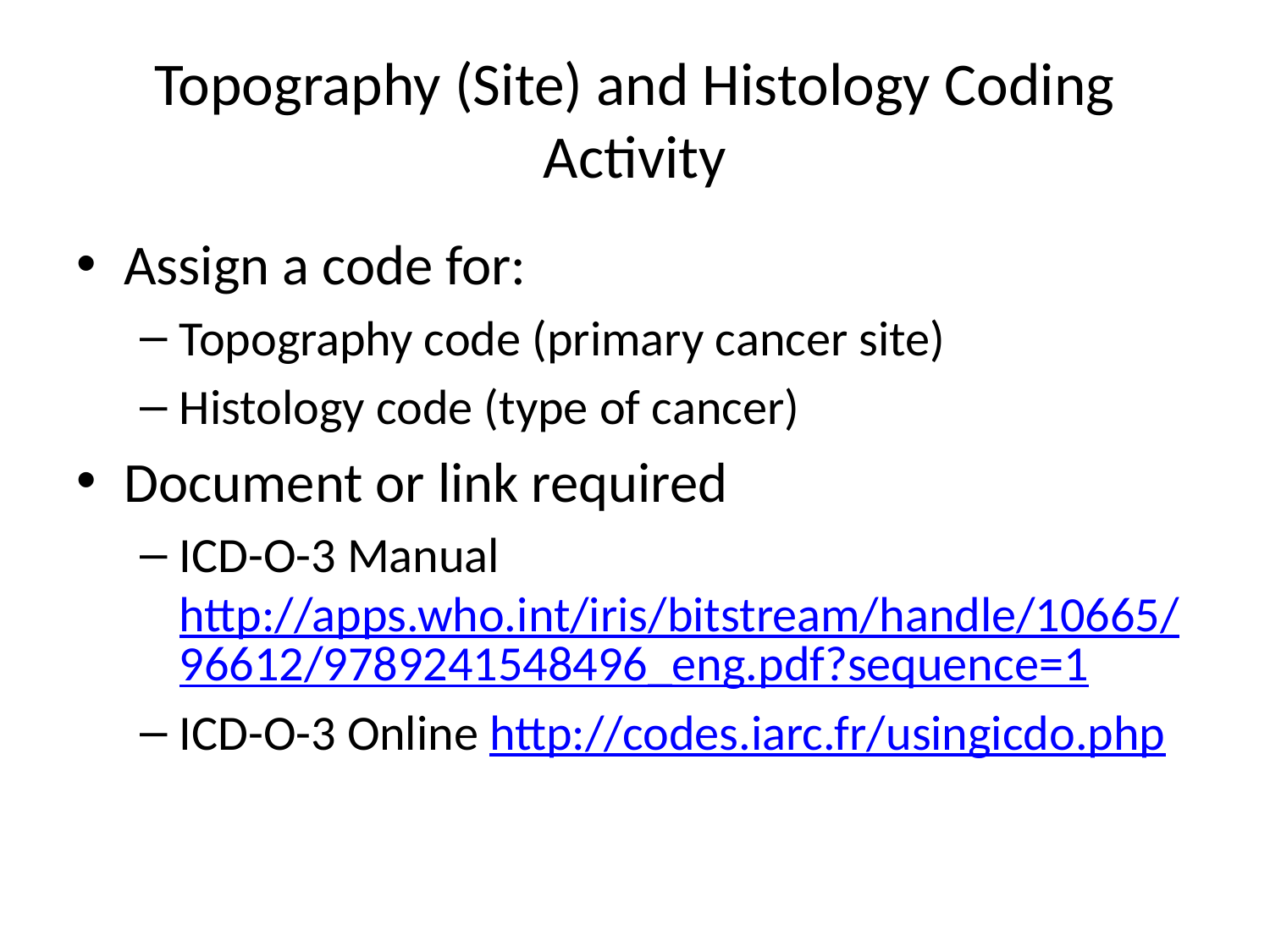

# Topography (Site) and Histology Coding Activity
Assign a code for:
Topography code (primary cancer site)
Histology code (type of cancer)
Document or link required
ICD-O-3 Manual http://apps.who.int/iris/bitstream/handle/10665/96612/9789241548496_eng.pdf?sequence=1
ICD-O-3 Online http://codes.iarc.fr/usingicdo.php